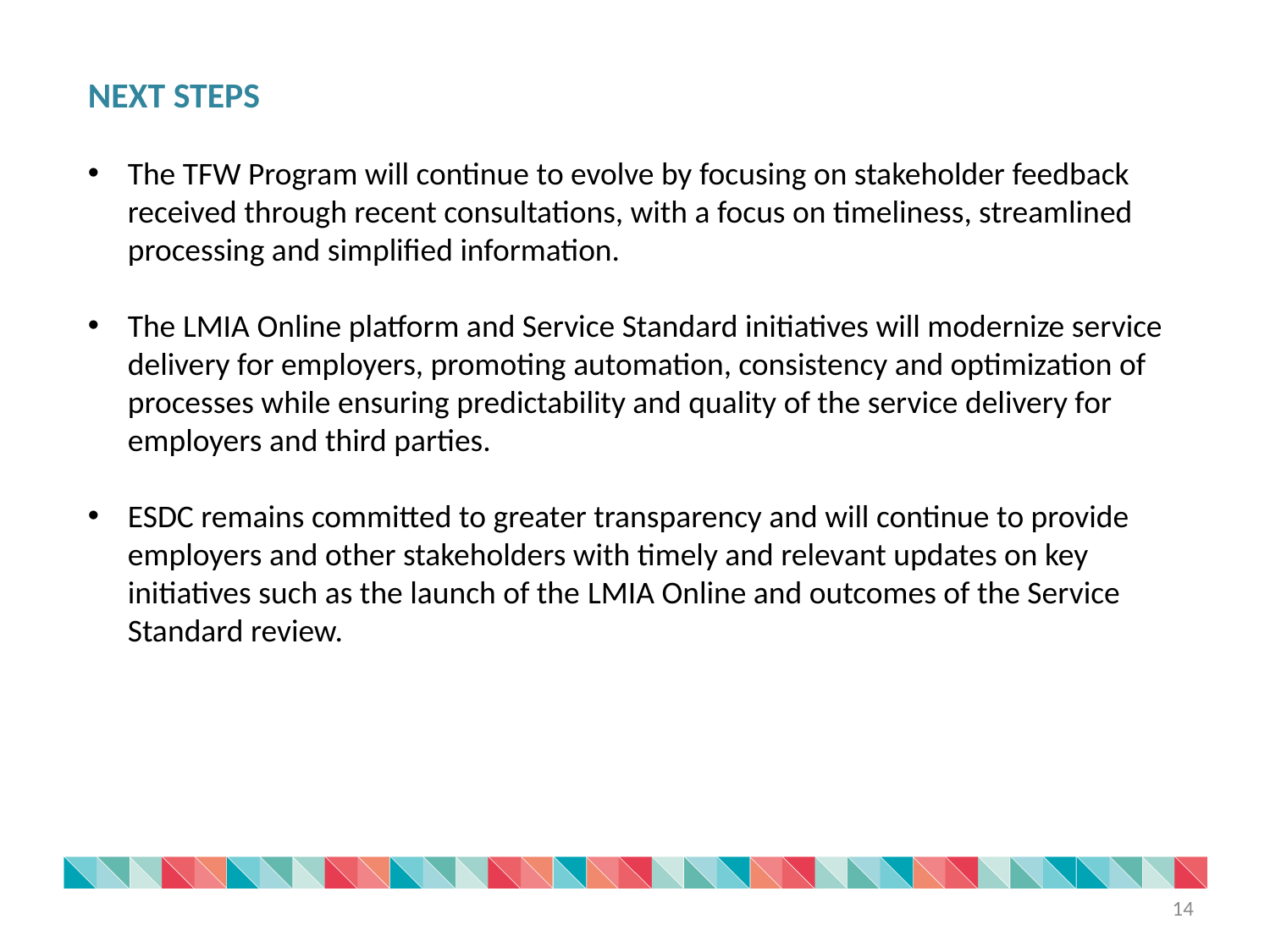

NEXT STEPS

The TFW Program will continue to evolve by focusing on stakeholder feedback received through recent consultations, with a focus on timeliness, streamlined processing and simplified information.

The LMIA Online platform and Service Standard initiatives will modernize service delivery for employers, promoting automation, consistency and optimization of processes while ensuring predictability and quality of the service delivery for employers and third parties.

ESDC remains committed to greater transparency and will continue to provide employers and other stakeholders with timely and relevant updates on key initiatives such as the launch of the LMIA Online and outcomes of the Service Standard review.
14